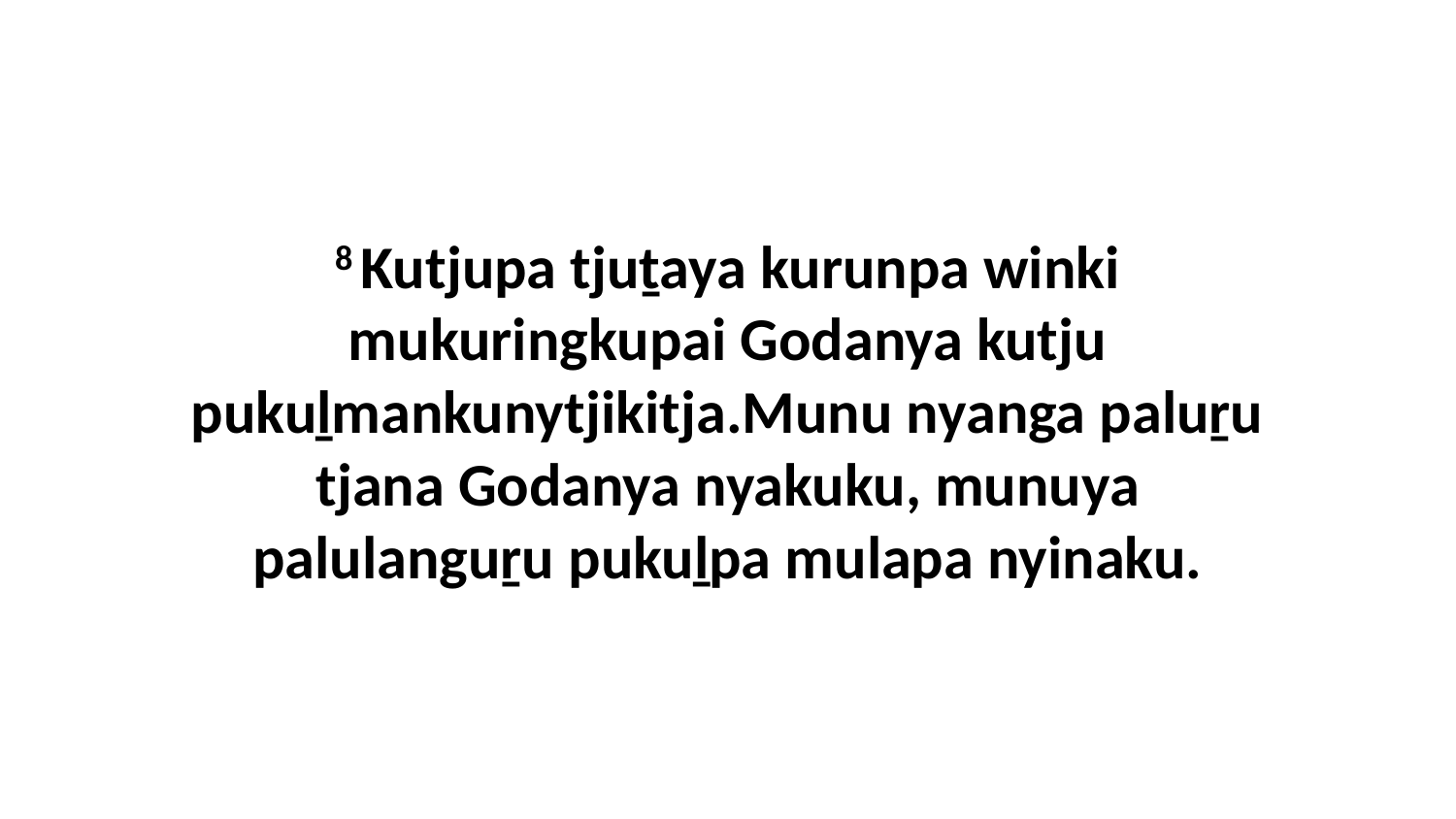

8 Kutjupa tjuṯaya kurunpa winki mukuringkupai Godanya kutju pukuḻmankunytjikitja.Munu nyanga paluṟu tjana Godanya nyakuku, munuya palulanguṟu pukuḻpa mulapa nyinaku.